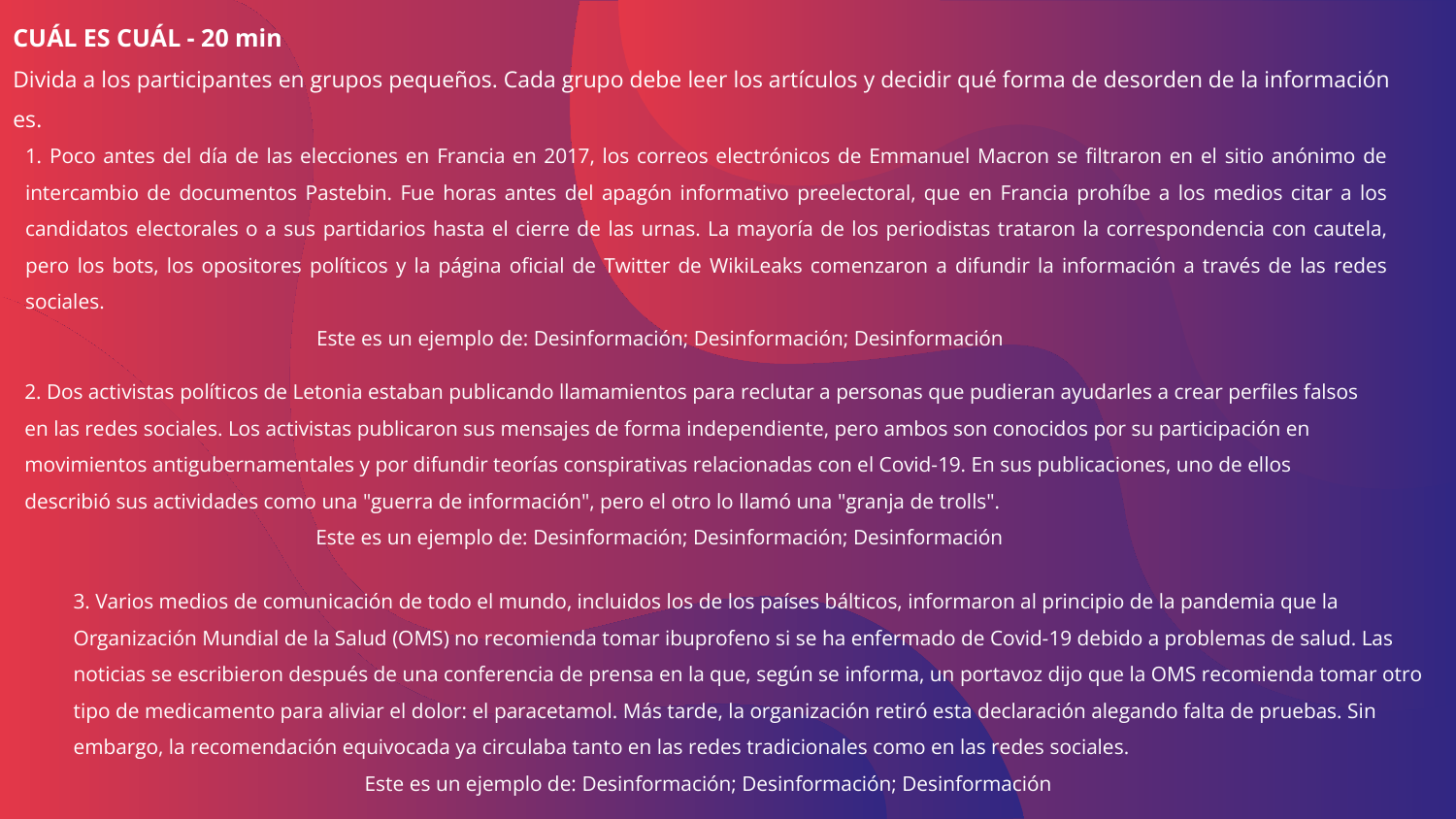

# CUÁL ES CUÁL - 20 min Divida a los participantes en grupos pequeños. Cada grupo debe leer los artículos y decidir qué forma de desorden de la información es.
1. Poco antes del día de las elecciones en Francia en 2017, los correos electrónicos de Emmanuel Macron se filtraron en el sitio anónimo de intercambio de documentos Pastebin. Fue horas antes del apagón informativo preelectoral, que en Francia prohíbe a los medios citar a los candidatos electorales o a sus partidarios hasta el cierre de las urnas. La mayoría de los periodistas trataron la correspondencia con cautela, pero los bots, los opositores políticos y la página oficial de Twitter de WikiLeaks comenzaron a difundir la información a través de las redes sociales.
		Este es un ejemplo de: Desinformación; Desinformación; Desinformación
2. Dos activistas políticos de Letonia estaban publicando llamamientos para reclutar a personas que pudieran ayudarles a crear perfiles falsos en las redes sociales. Los activistas publicaron sus mensajes de forma independiente, pero ambos son conocidos por su participación en movimientos antigubernamentales y por difundir teorías conspirativas relacionadas con el Covid-19. En sus publicaciones, uno de ellos describió sus actividades como una "guerra de información", pero el otro lo llamó una "granja de trolls".
		Este es un ejemplo de: Desinformación; Desinformación; Desinformación
3. Varios medios de comunicación de todo el mundo, incluidos los de los países bálticos, informaron al principio de la pandemia que la Organización Mundial de la Salud (OMS) no recomienda tomar ibuprofeno si se ha enfermado de Covid-19 debido a problemas de salud. Las noticias se escribieron después de una conferencia de prensa en la que, según se informa, un portavoz dijo que la OMS recomienda tomar otro tipo de medicamento para aliviar el dolor: el paracetamol. Más tarde, la organización retiró esta declaración alegando falta de pruebas. Sin embargo, la recomendación equivocada ya circulaba tanto en las redes tradicionales como en las redes sociales.
		Este es un ejemplo de: Desinformación; Desinformación; Desinformación